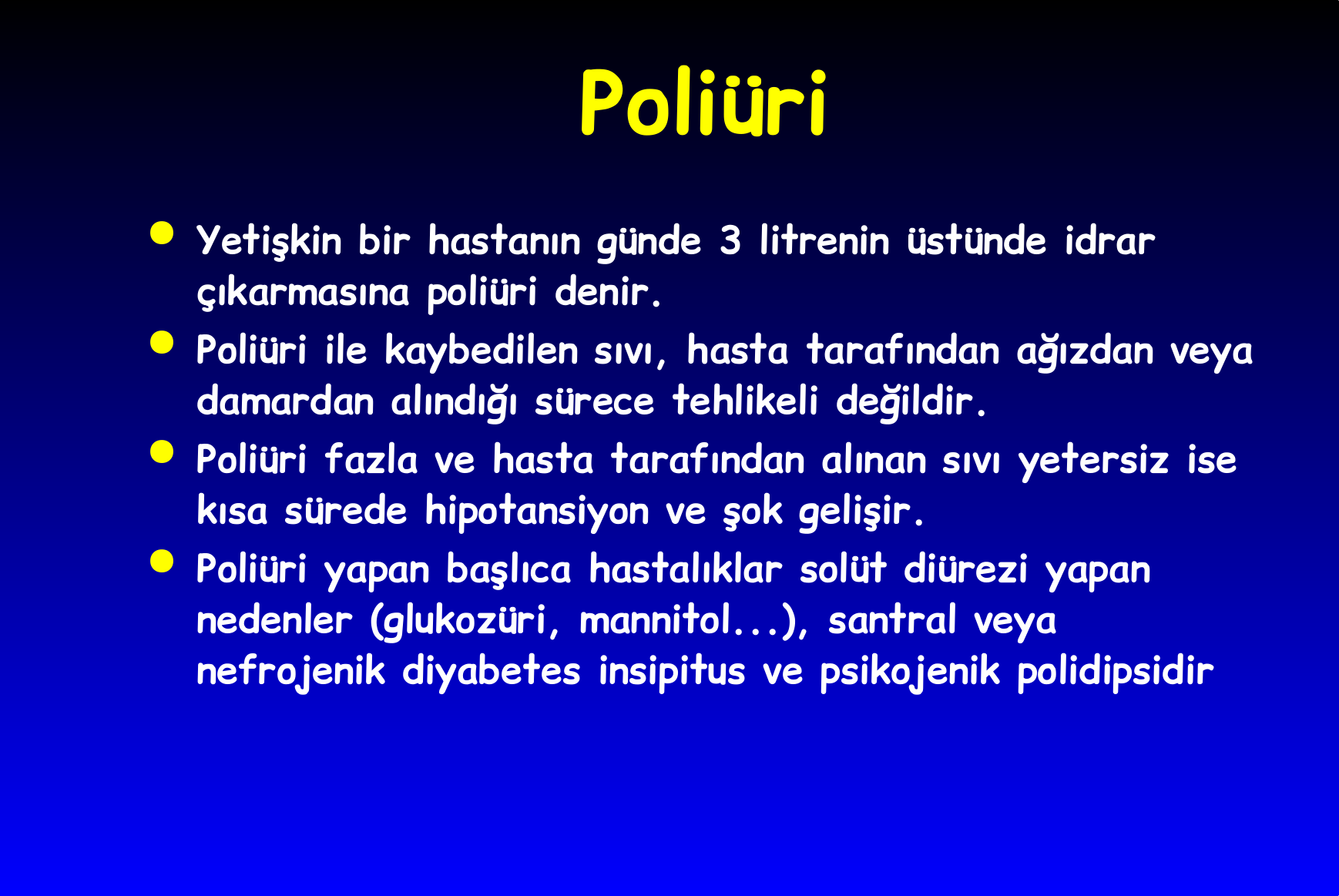

# Poliüri
Yetişkin bir hastanın günde 3 litrenin üstünde idrar çıkarmasına poliüri denir.
Poliüri ile kaybedilen sıvı, hasta tarafından ağızdan veya damardan alındığı sürece tehlikeli değildir.
Poliüri fazla ve hasta tarafından alınan sıvı yetersiz ise kısa sürede hipotansiyon ve şok gelişir.
Poliüri yapan başlıca hastalıklar solüt diürezi yapan nedenler (glukozüri, mannitol...), santral veya nefrojenik diyabetes insipitus ve psikojenik polidipsidir